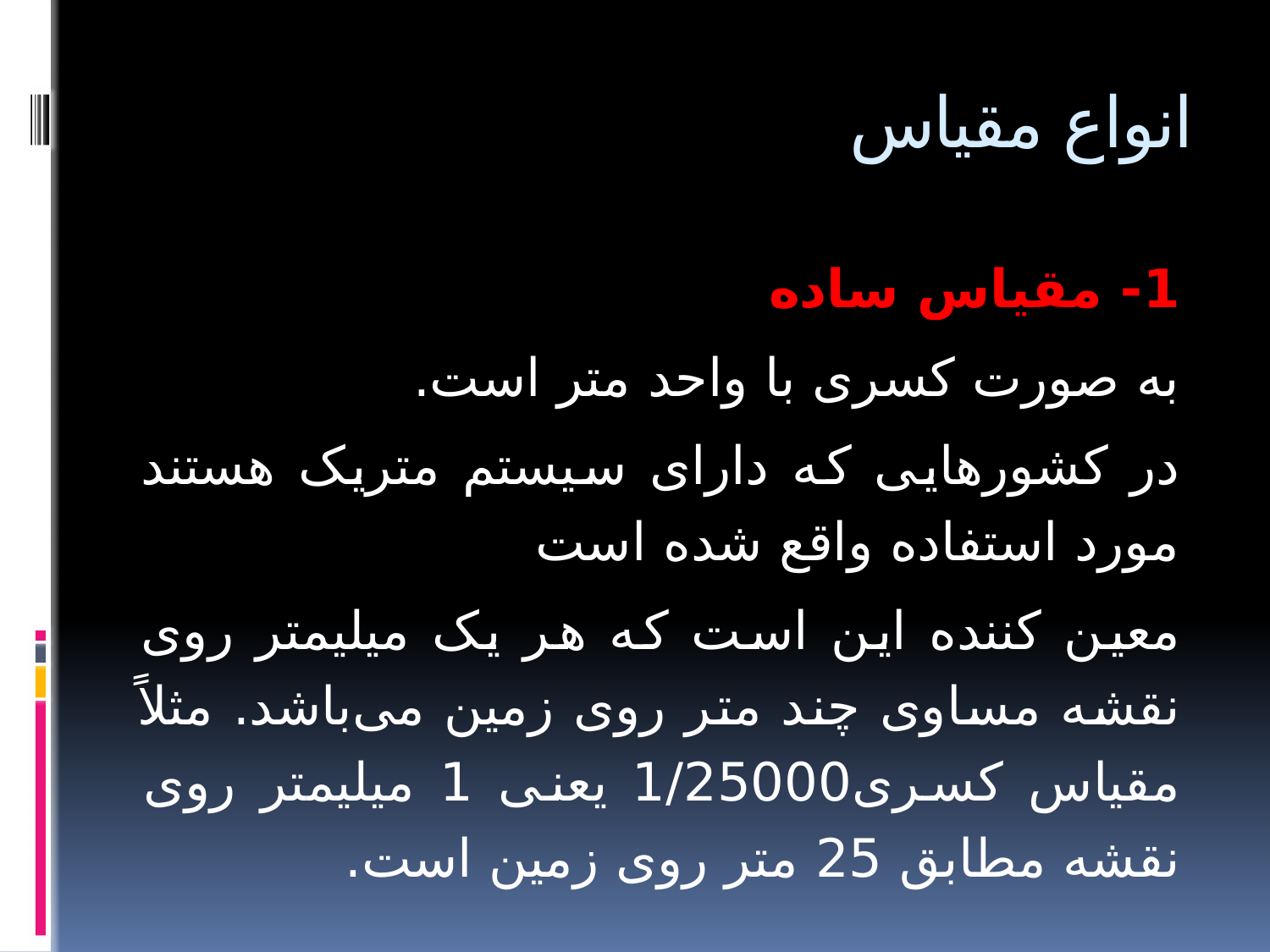

# انواع مقیاس
1- مقیاس ساده
به صورت کسری با واحد متر است.
در کشورهایی که دارای سیستم متریک هستند مورد استفاده واقع شده است
معین کننده این است که هر یک میلیمتر روی نقشه مساوی چند متر روی زمین می‌باشد. مثلاً مقیاس کسری1/25000 یعنی 1 میلیمتر روی نقشه مطابق 25 متر روی زمین است.